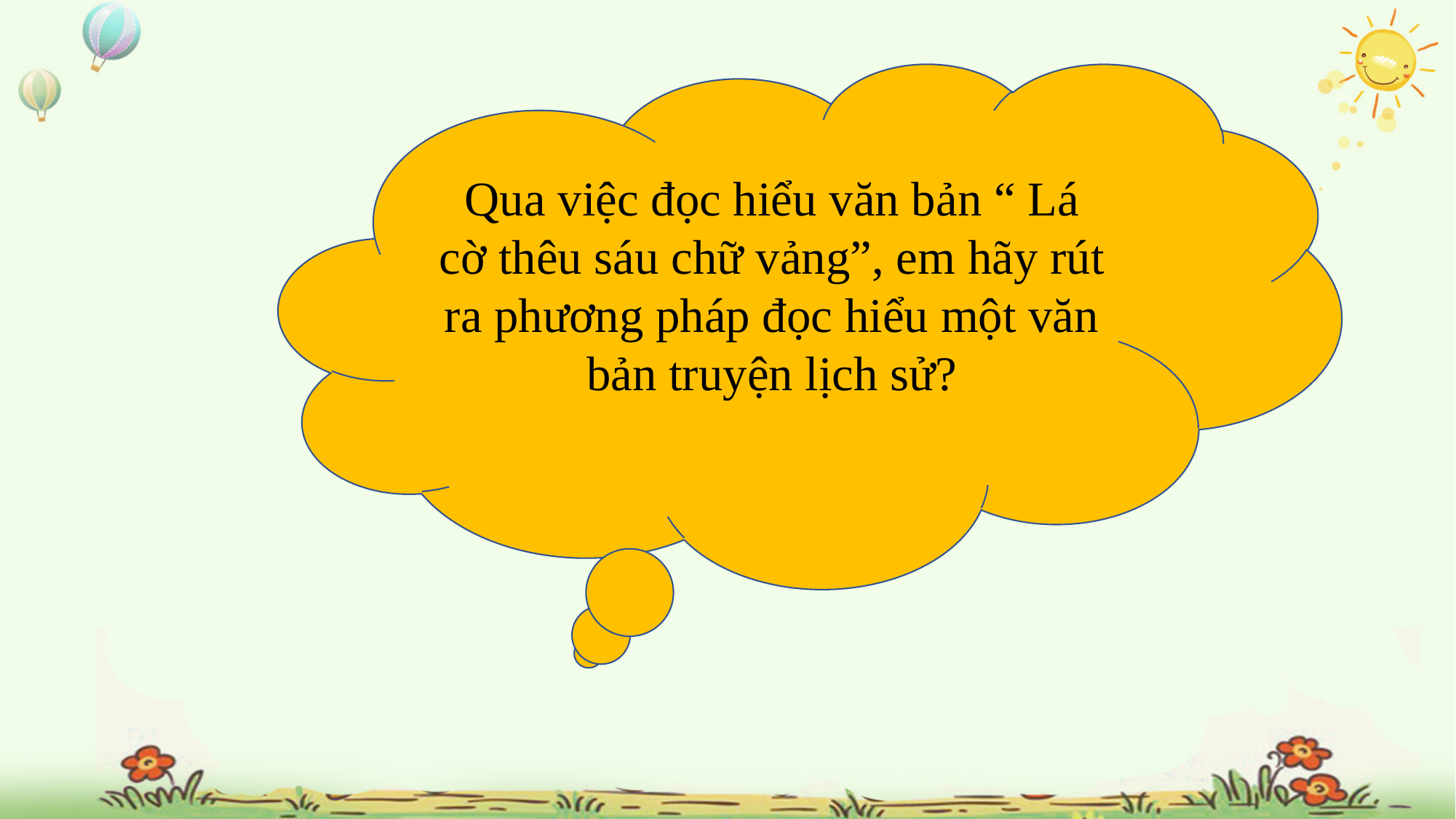

Qua việc đọc hiểu văn bản “ Lá cờ thêu sáu chữ vảng”, em hãy rút ra phương pháp đọc hiểu một văn bản truyện lịch sử?